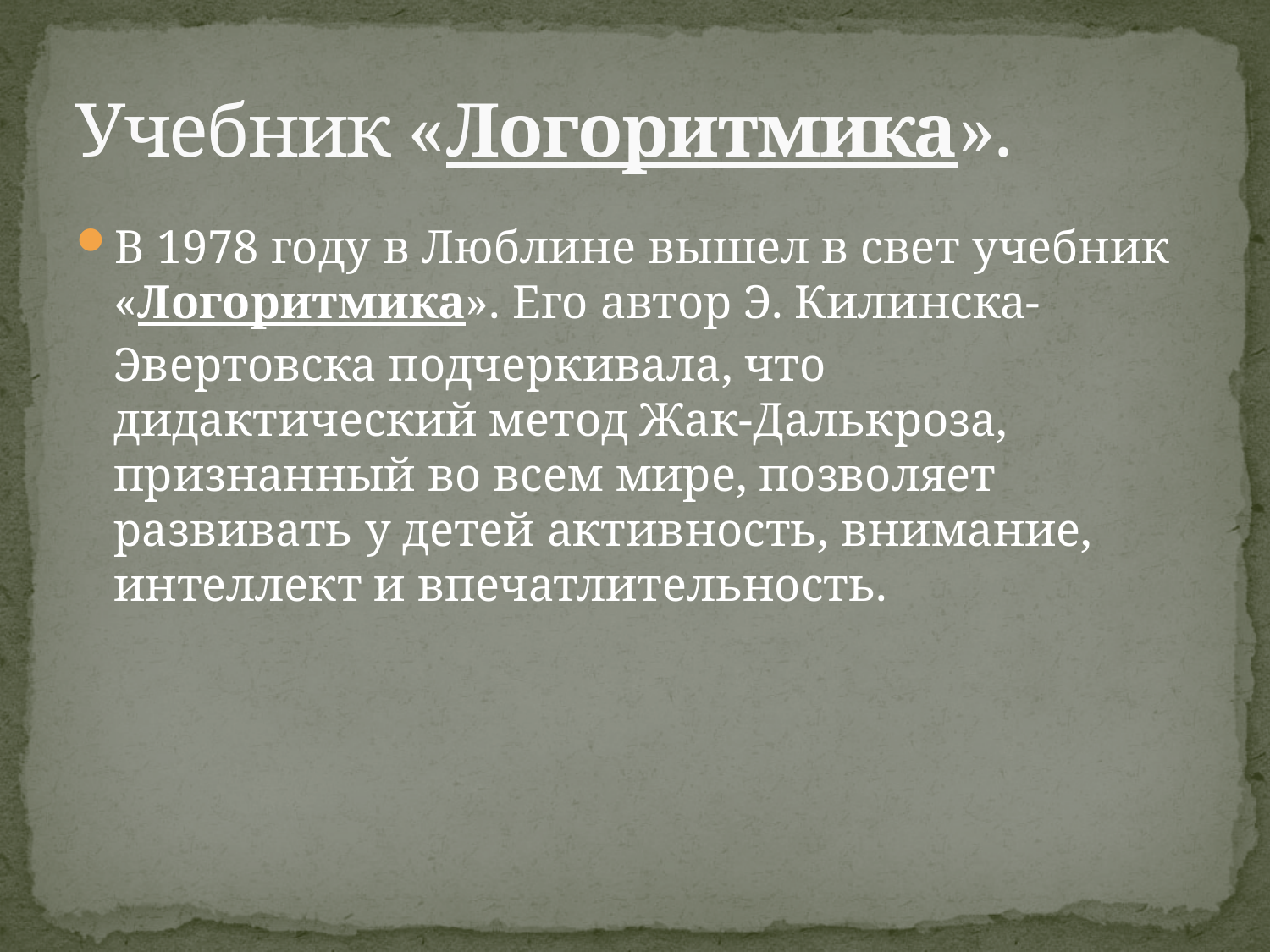

# Учебник «Логоритмика».
В 1978 году в Люблине вышел в свет учебник «Логоритмика». Его автор Э. Килинска-Эвертовска подчеркивала, что дидактический метод Жак-Далькроза, признанный во всем мире, позволяет развивать у детей активность, внимание, интеллект и впечатлительность.